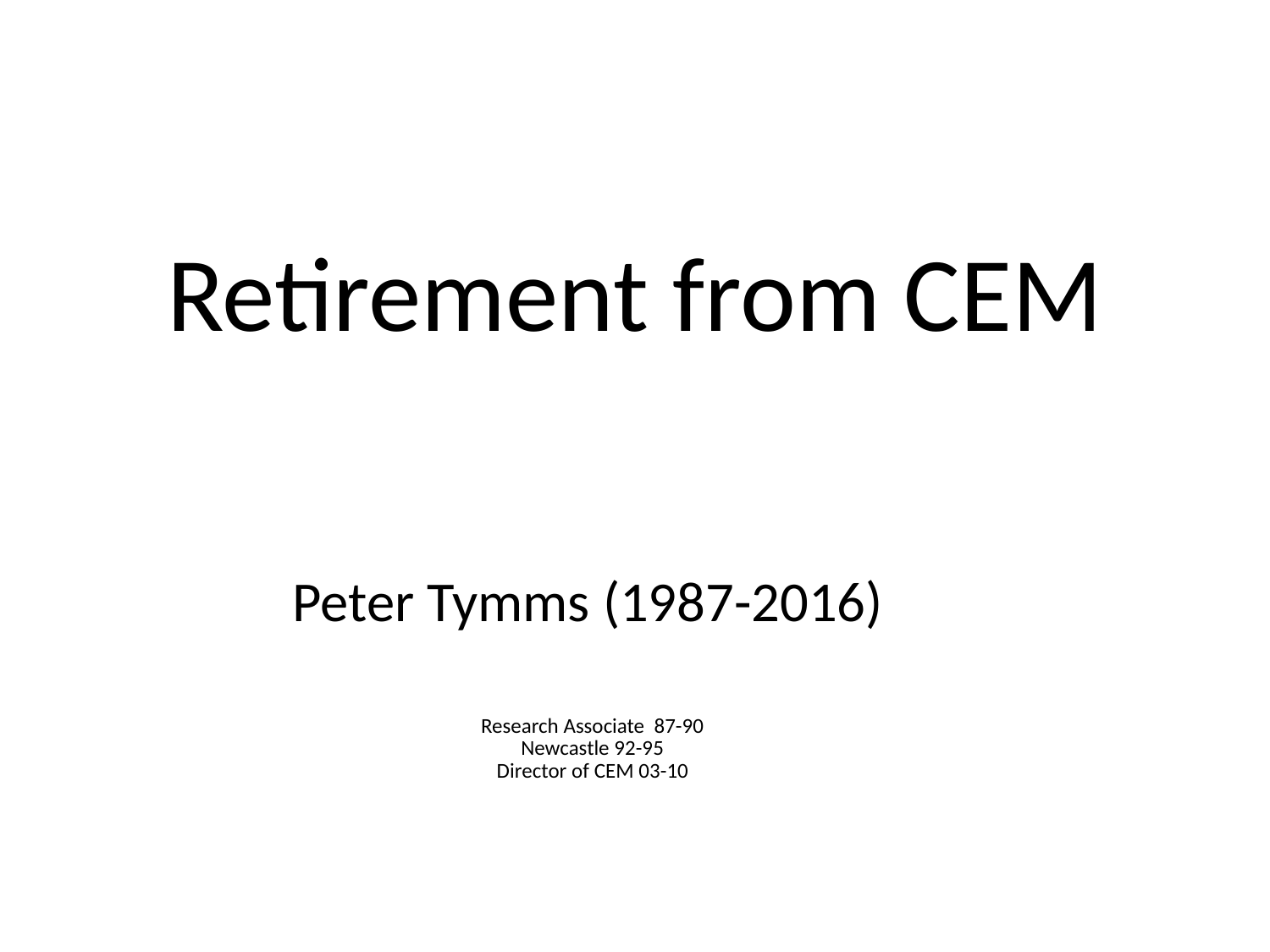

# Retirement from CEM
Peter Tymms (1987-2016)

Research Associate  87-90
Newcastle 92-95
Director of CEM 03-10